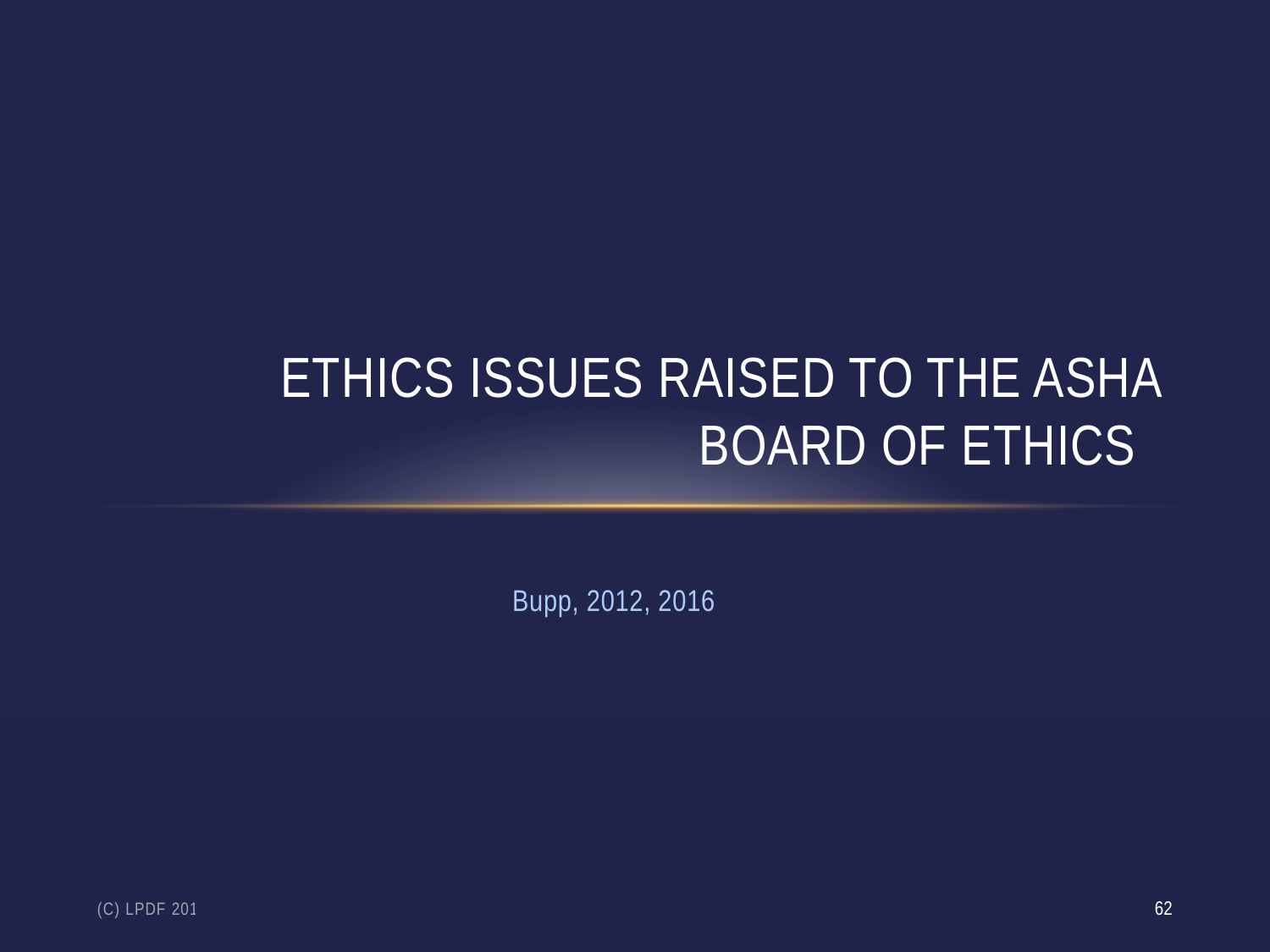

# Ethics Issues Raised to the ASHA Board of Ethics
Bupp, 2012, 2016
(c) LPdF 2019
62